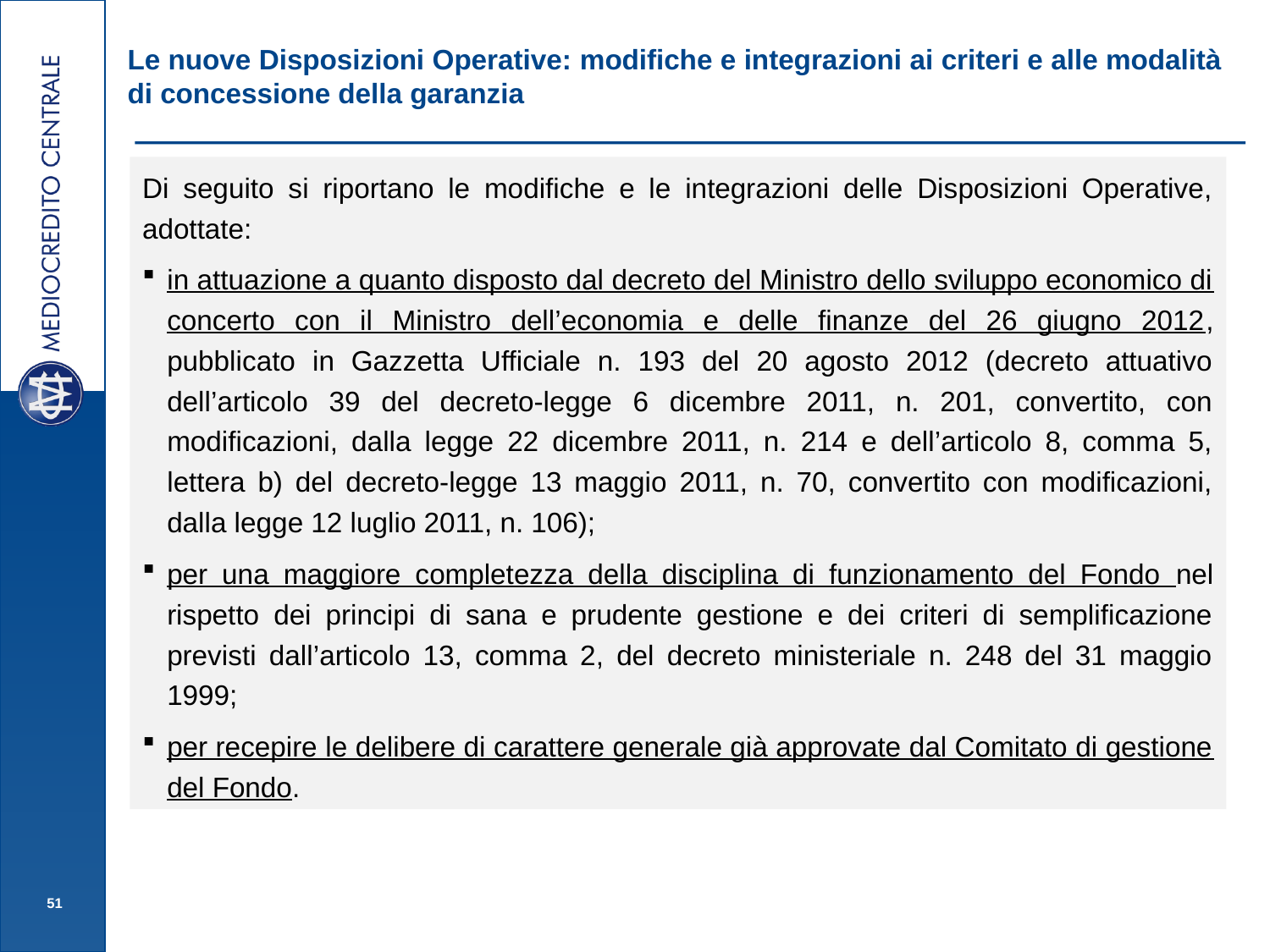

Le nuove Disposizioni Operative: modifiche e integrazioni ai criteri e alle modalità di concessione della garanzia

Di seguito si riportano le modifiche e le integrazioni delle Disposizioni Operative, adottate:
in attuazione a quanto disposto dal decreto del Ministro dello sviluppo economico di concerto con il Ministro dell’economia e delle finanze del 26 giugno 2012, pubblicato in Gazzetta Ufficiale n. 193 del 20 agosto 2012 (decreto attuativo dell’articolo 39 del decreto-legge 6 dicembre 2011, n. 201, convertito, con modificazioni, dalla legge 22 dicembre 2011, n. 214 e dell’articolo 8, comma 5, lettera b) del decreto-legge 13 maggio 2011, n. 70, convertito con modificazioni, dalla legge 12 luglio 2011, n. 106);
per una maggiore completezza della disciplina di funzionamento del Fondo nel rispetto dei principi di sana e prudente gestione e dei criteri di semplificazione previsti dall’articolo 13, comma 2, del decreto ministeriale n. 248 del 31 maggio 1999;
per recepire le delibere di carattere generale già approvate dal Comitato di gestione del Fondo.

51